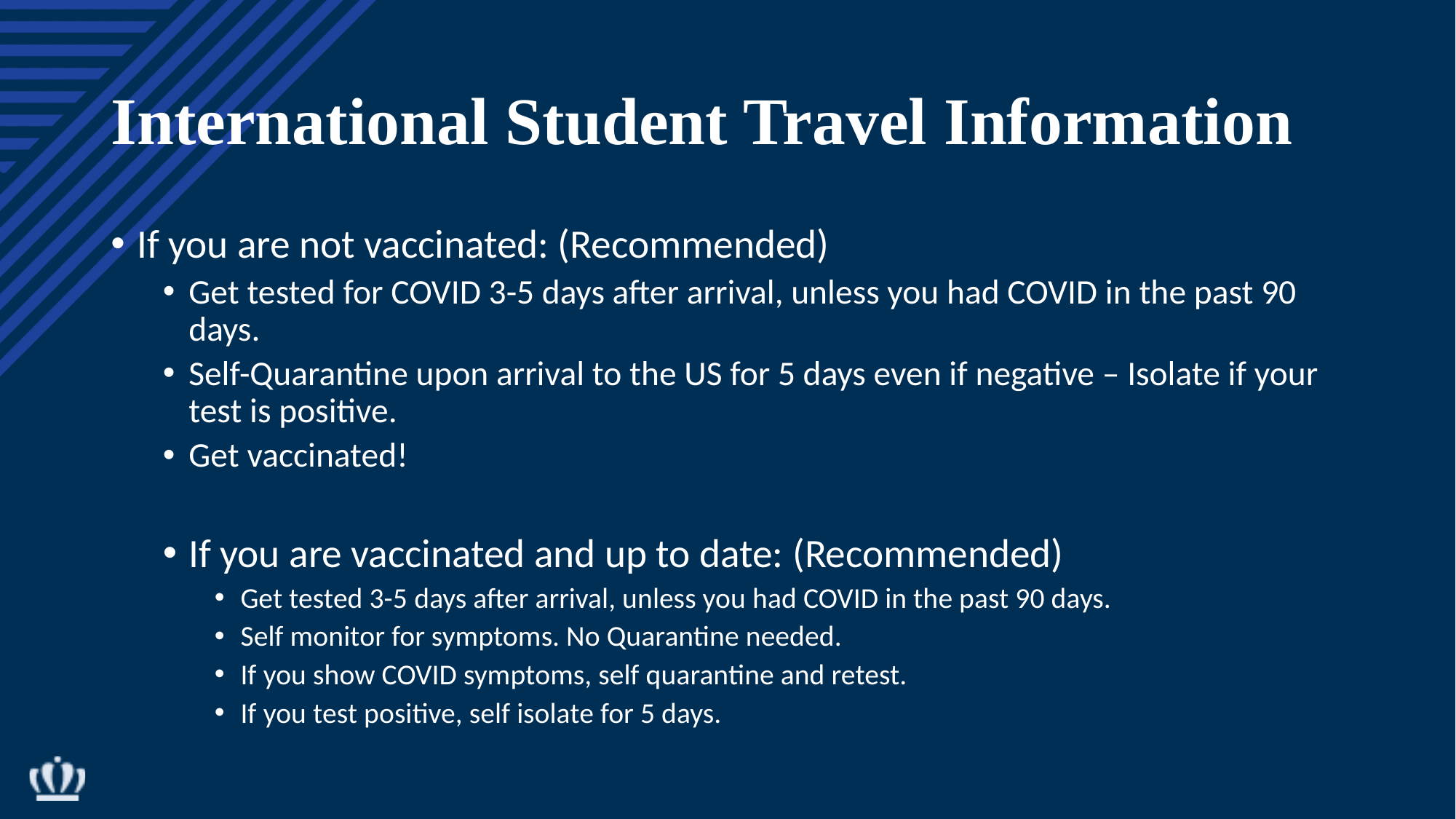

# International Student Travel Information
If you are not vaccinated: (Recommended)
Get tested for COVID 3-5 days after arrival, unless you had COVID in the past 90 days.
Self-Quarantine upon arrival to the US for 5 days even if negative – Isolate if your test is positive.
Get vaccinated!

If you are vaccinated and up to date: (Recommended)
Get tested 3-5 days after arrival, unless you had COVID in the past 90 days.
Self monitor for symptoms. No Quarantine needed.
If you show COVID symptoms, self quarantine and retest.
If you test positive, self isolate for 5 days.